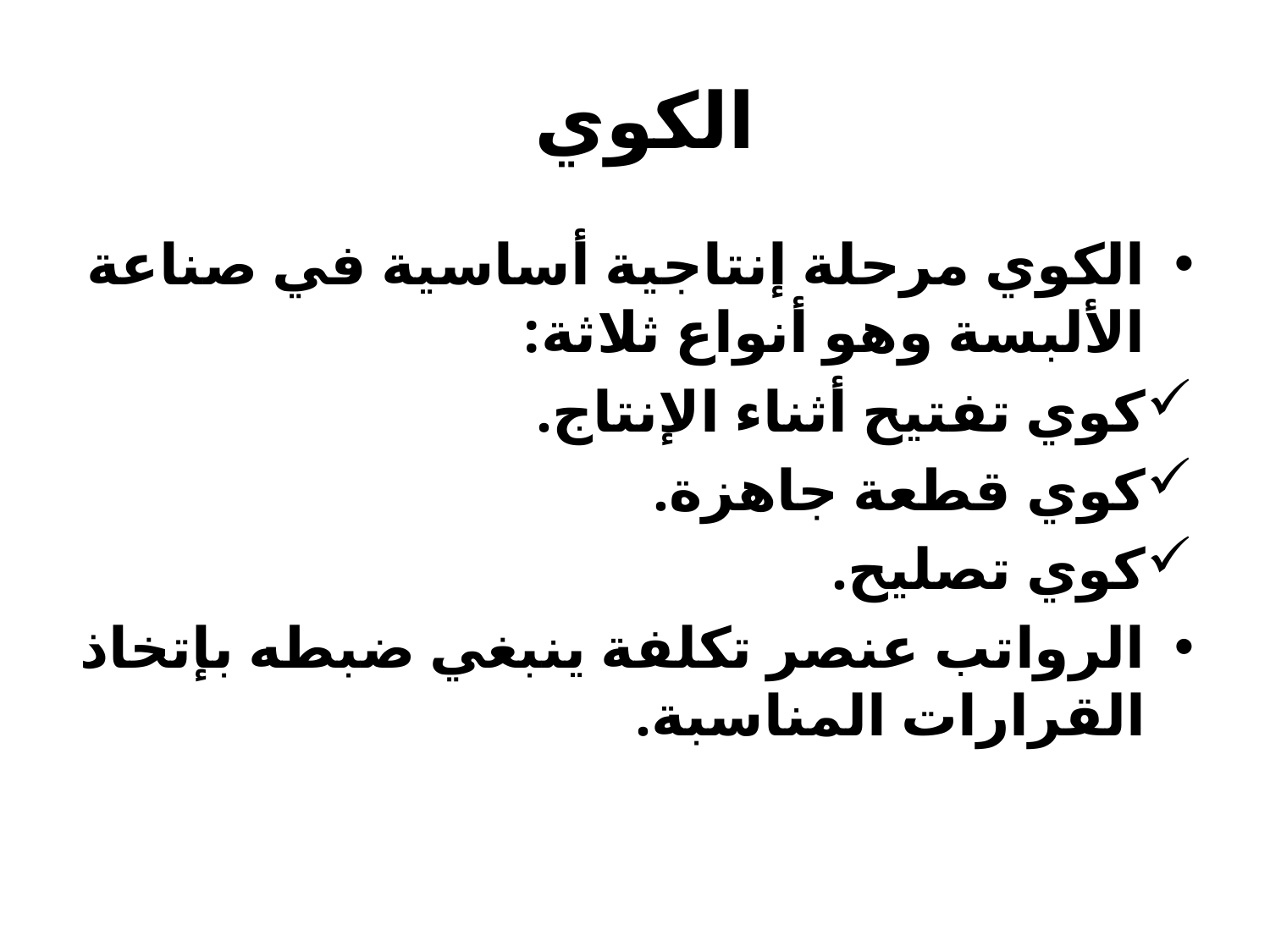

# الكوي
الكوي مرحلة إنتاجية أساسية في صناعة الألبسة وهو أنواع ثلاثة:
كوي تفتيح أثناء الإنتاج.
كوي قطعة جاهزة.
كوي تصليح.
الرواتب عنصر تكلفة ينبغي ضبطه بإتخاذ القرارات المناسبة.